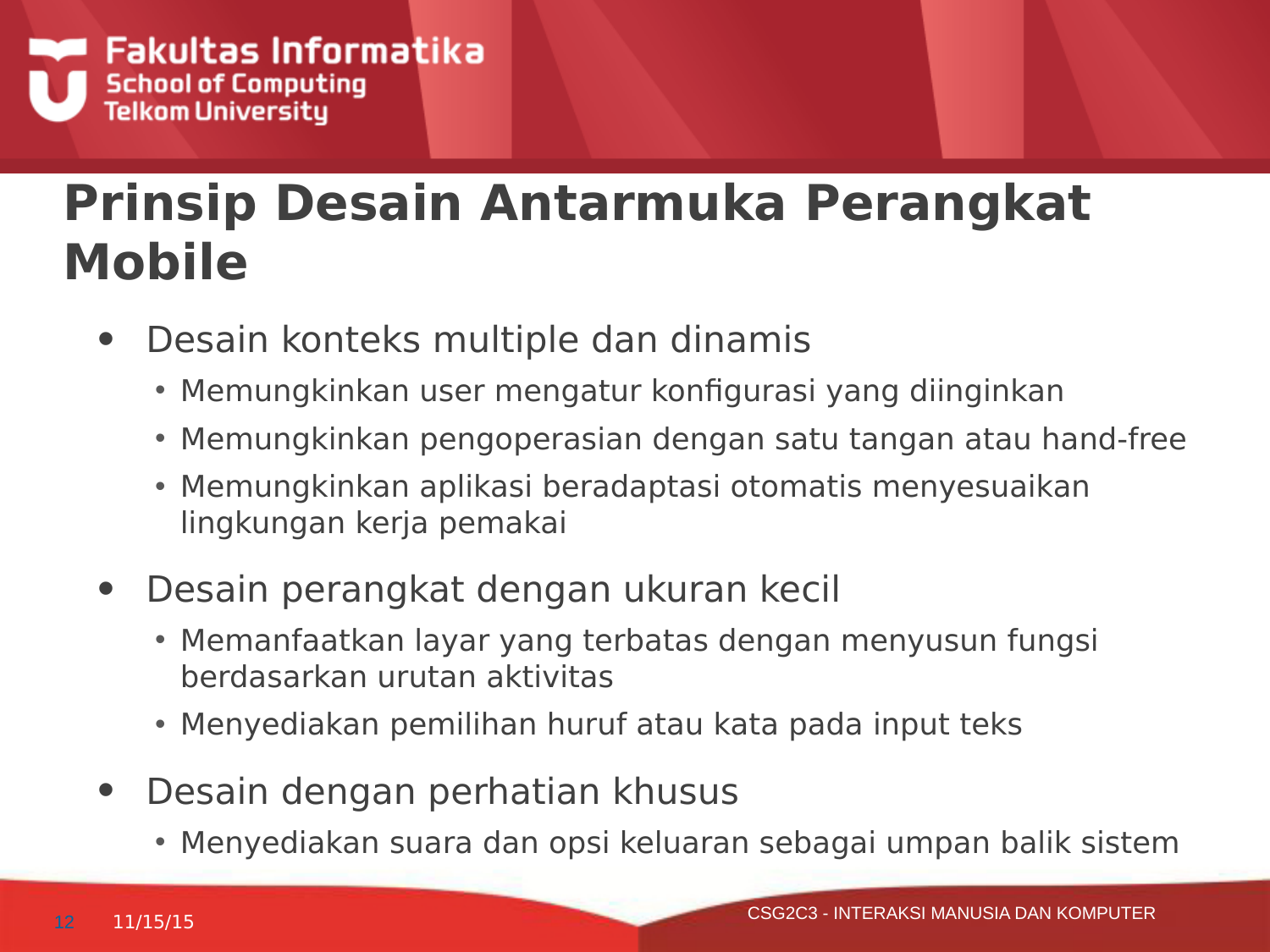

# Prinsip Desain Antarmuka Perangkat Mobile
Desain konteks multiple dan dinamis
Memungkinkan user mengatur konfigurasi yang diinginkan
Memungkinkan pengoperasian dengan satu tangan atau hand-free
Memungkinkan aplikasi beradaptasi otomatis menyesuaikan lingkungan kerja pemakai
Desain perangkat dengan ukuran kecil
Memanfaatkan layar yang terbatas dengan menyusun fungsi berdasarkan urutan aktivitas
Menyediakan pemilihan huruf atau kata pada input teks
Desain dengan perhatian khusus
Menyediakan suara dan opsi keluaran sebagai umpan balik sistem
12
11/15/15
CSG2C3 - INTERAKSI MANUSIA DAN KOMPUTER